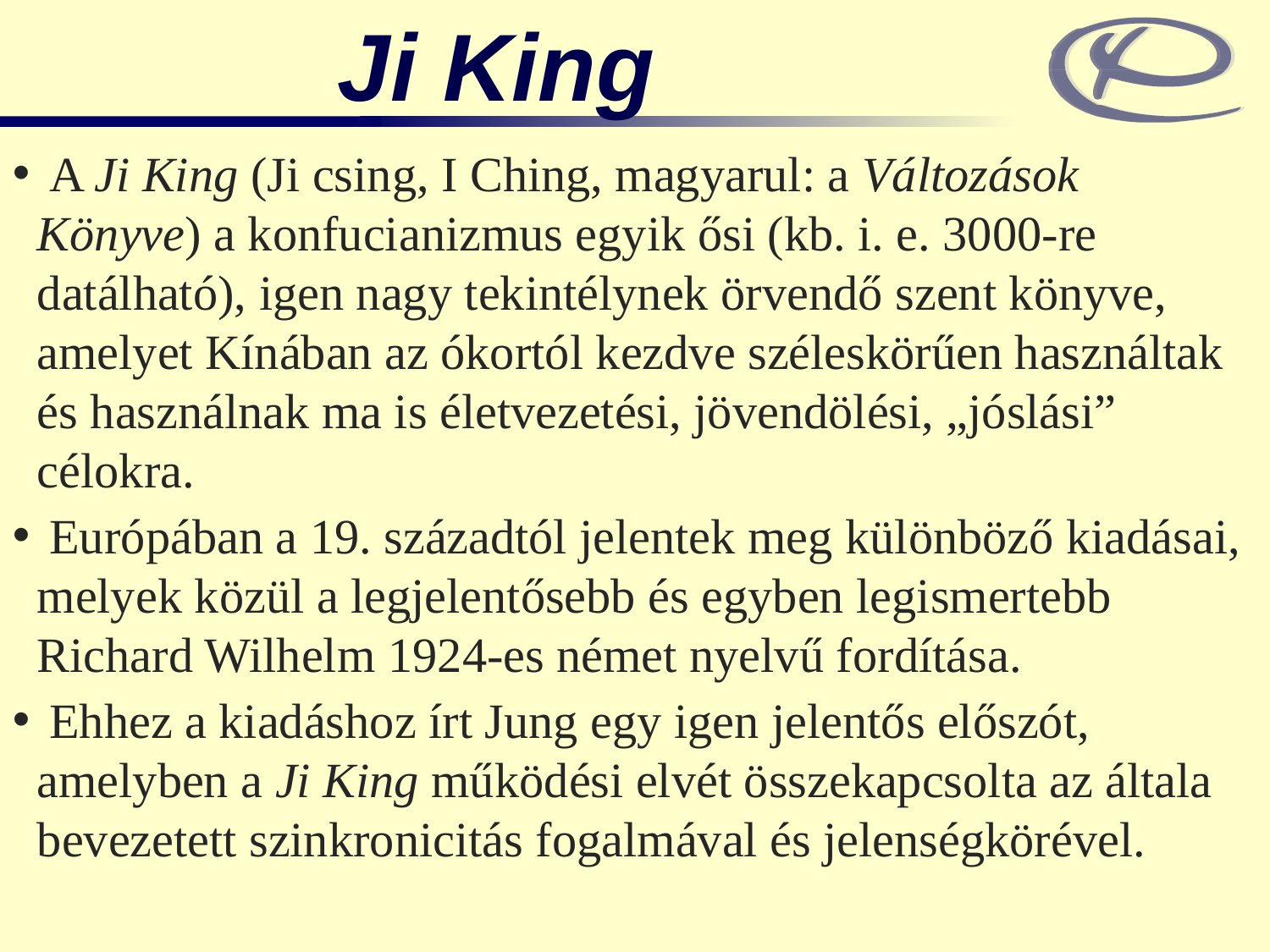

Ji King
 A Ji King (Ji csing, I Ching, magyarul: a Változások Könyve) a konfucianizmus egyik ősi (kb. i. e. 3000-re datálható), igen nagy tekintélynek örvendő szent könyve, amelyet Kínában az ókortól kezdve széleskörűen használtak és használnak ma is életvezetési, jövendölési, „jóslási” célokra.
 Európában a 19. századtól jelentek meg különböző kiadásai, melyek közül a legjelentősebb és egyben legismertebb  Richard Wilhelm 1924-es német nyelvű fordítása.
 Ehhez a kiadáshoz írt Jung egy igen jelentős előszót, amelyben a Ji King működési elvét összekapcsolta az általa bevezetett szinkronicitás fogalmával és jelenségkörével.